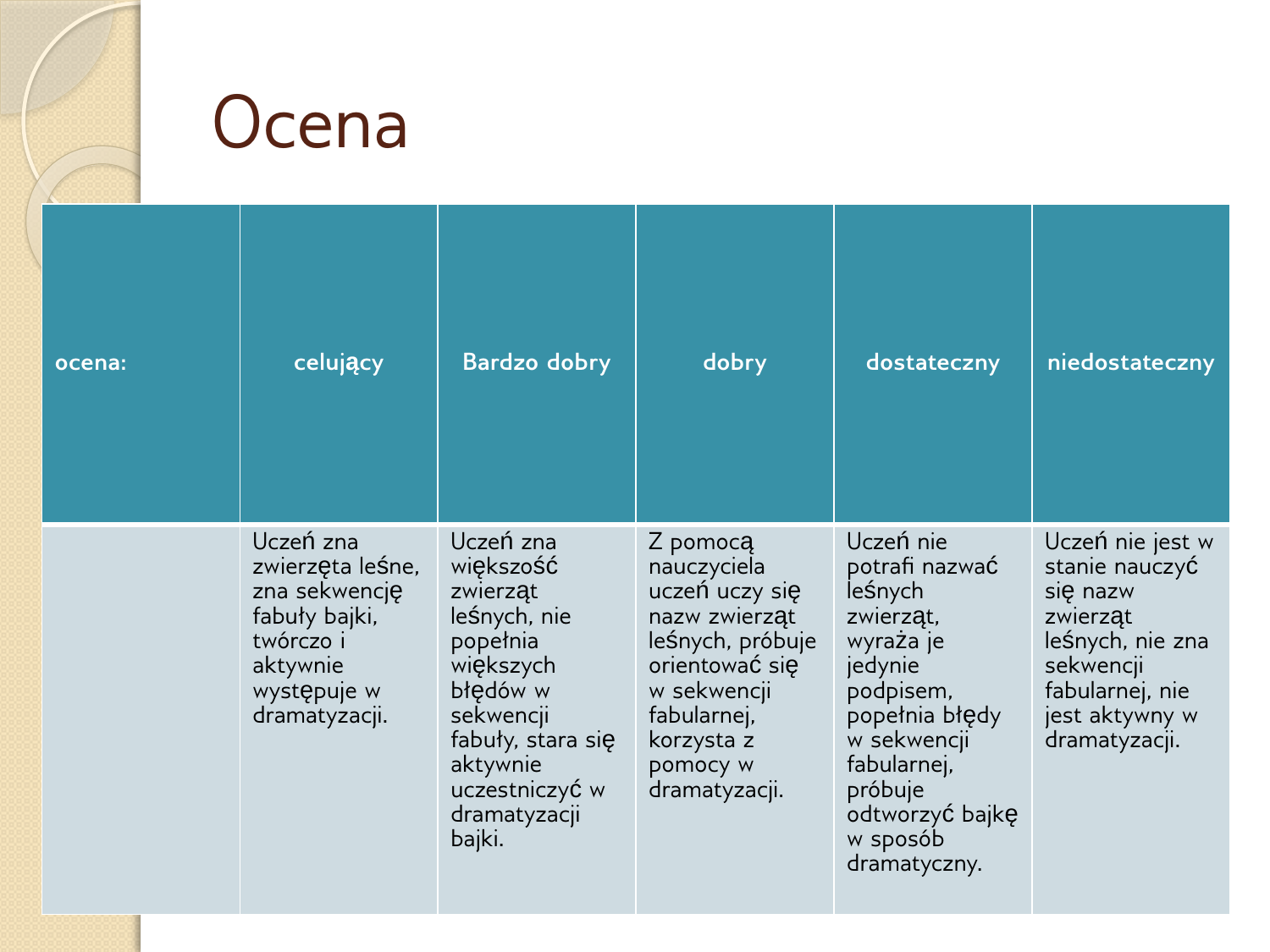

# Ocena
| ocena: | celujący | Bardzo dobry | dobry | dostateczny | niedostateczny |
| --- | --- | --- | --- | --- | --- |
|  | Uczeń zna zwierzęta leśne, zna sekwencję fabuły bajki, twórczo i aktywnie występuje w dramatyzacji. | Uczeń zna większość zwierząt leśnych, nie popełnia większych błędów w sekwencji fabuły, stara się aktywnie uczestniczyć w dramatyzacji bajki. | Z pomocą nauczyciela uczeń uczy się nazw zwierząt leśnych, próbuje orientować się w sekwencji fabularnej, korzysta z pomocy w dramatyzacji. | Uczeń nie potrafi nazwać leśnych zwierząt, wyraża je jedynie podpisem, popełnia błędy w sekwencji fabularnej, próbuje odtworzyć bajkę w sposób dramatyczny. | Uczeń nie jest w stanie nauczyć się nazw zwierząt leśnych, nie zna sekwencji fabularnej, nie jest aktywny w dramatyzacji. |